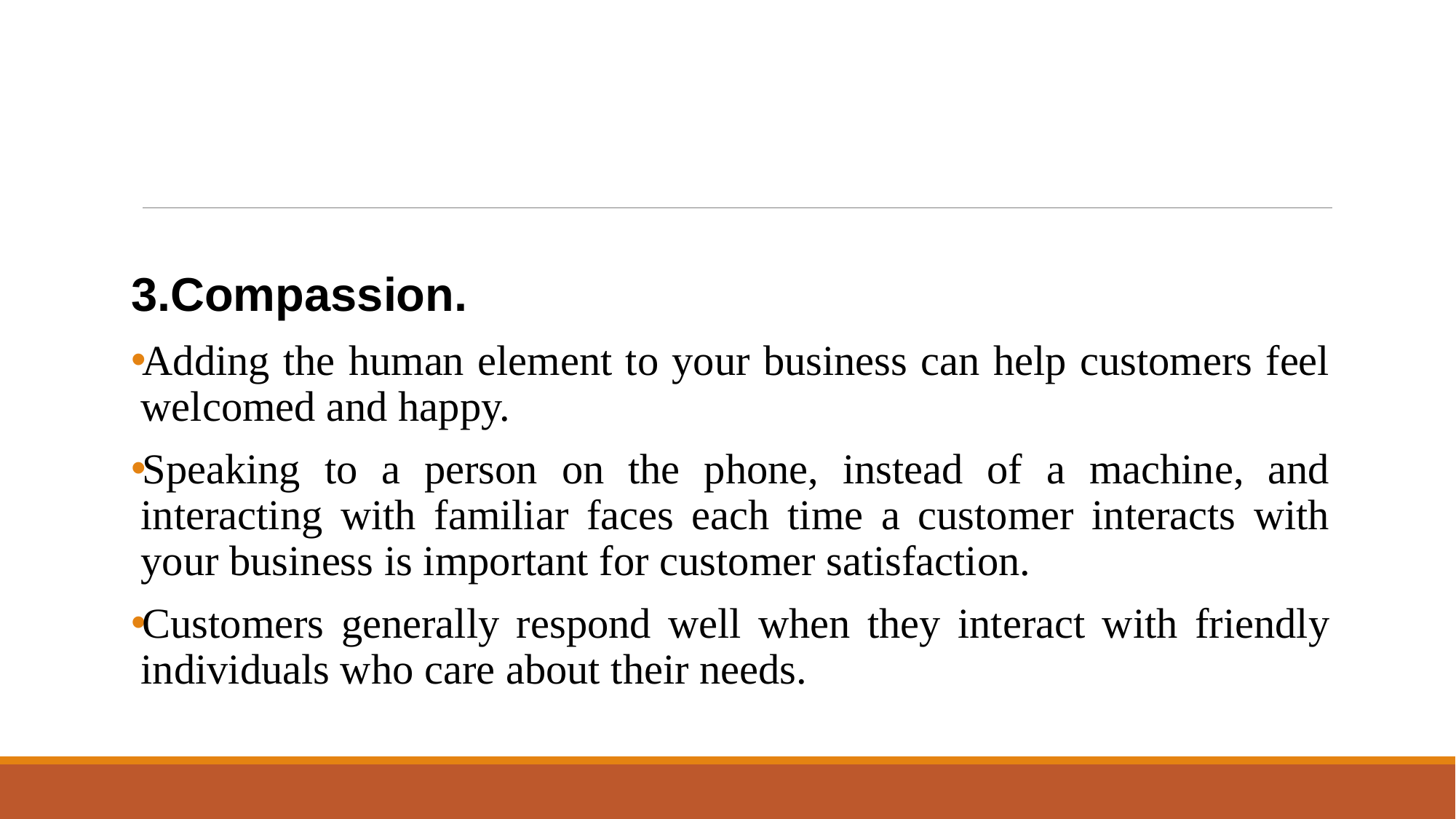

#

3.Compassion.
Adding the human element to your business can help customers feel welcomed and happy.
Speaking to a person on the phone, instead of a machine, and interacting with familiar faces each time a customer interacts with your business is important for customer satisfaction.
Customers generally respond well when they interact with friendly individuals who care about their needs.